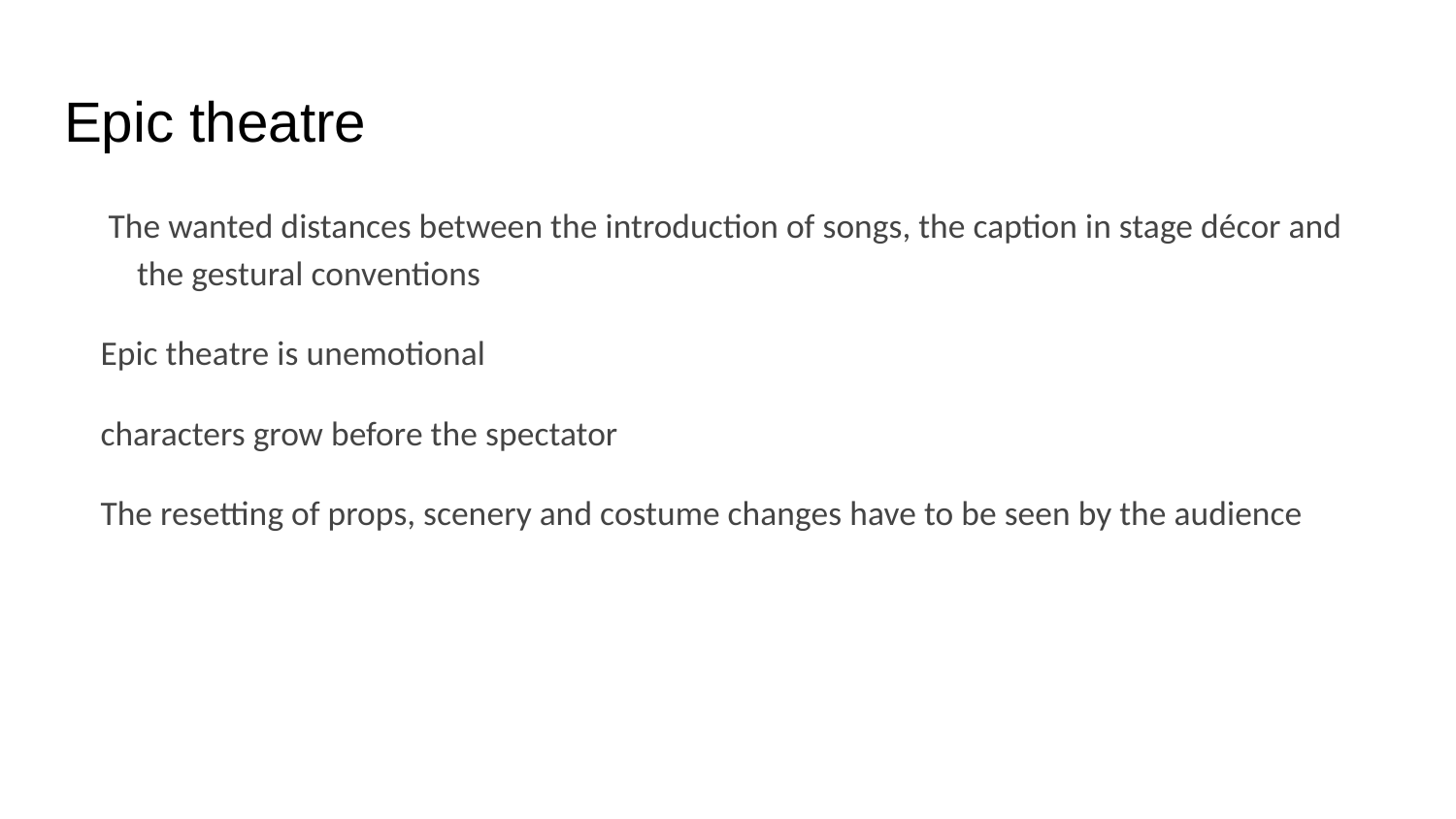

# Epic theatre
 The wanted distances between the introduction of songs, the caption in stage décor and the gestural conventions
Epic theatre is unemotional
characters grow before the spectator
The resetting of props, scenery and costume changes have to be seen by the audience